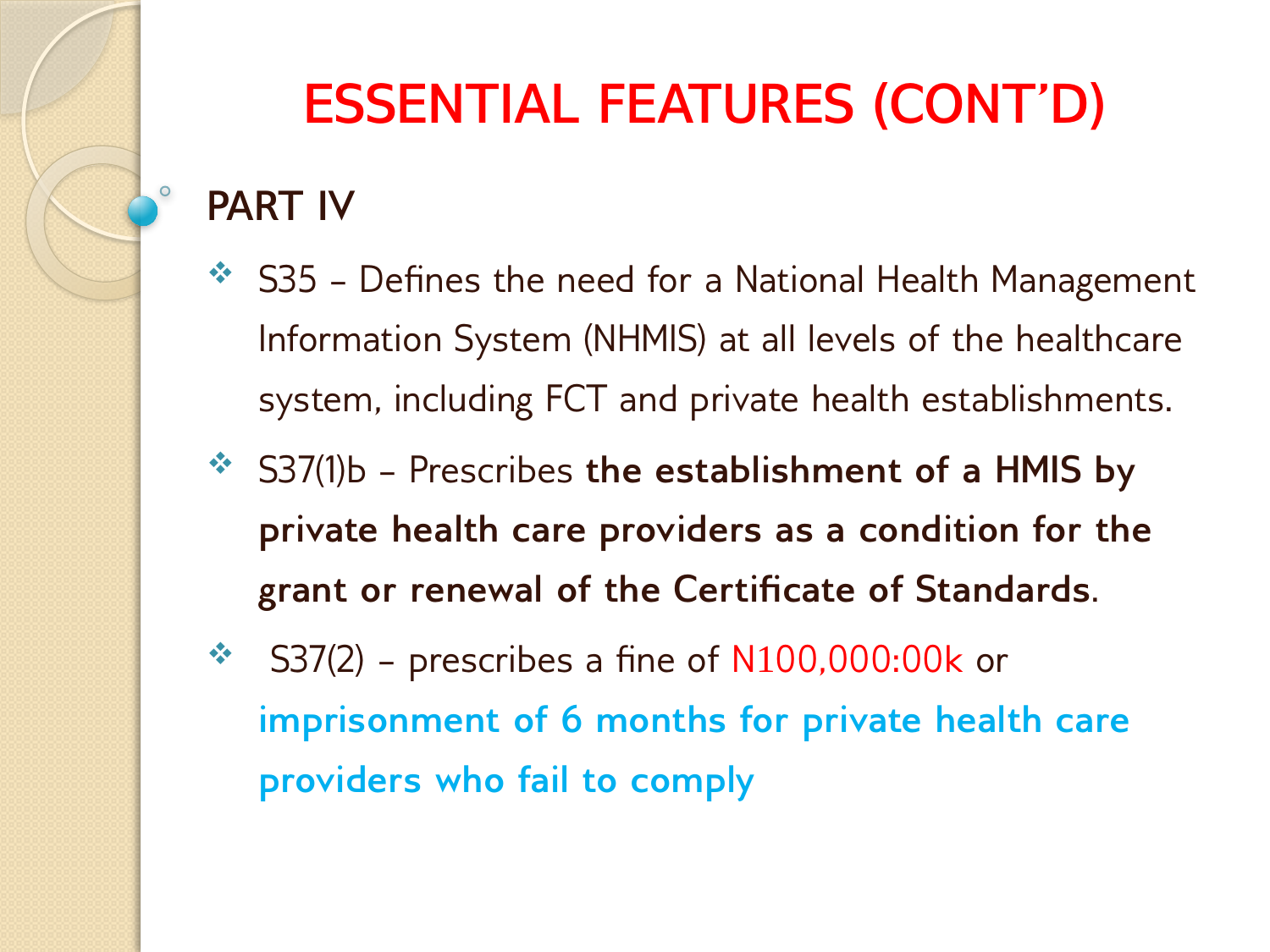

# ESSENTIAL FEATURES (CONT’D)
PART IV
S35 – Defines the need for a National Health Management Information System (NHMIS) at all levels of the healthcare system, including FCT and private health establishments.
S37(1)b – Prescribes the establishment of a HMIS by private health care providers as a condition for the grant or renewal of the Certificate of Standards.
 S37(2) – prescribes a fine of N100,000:00k or imprisonment of 6 months for private health care providers who fail to comply